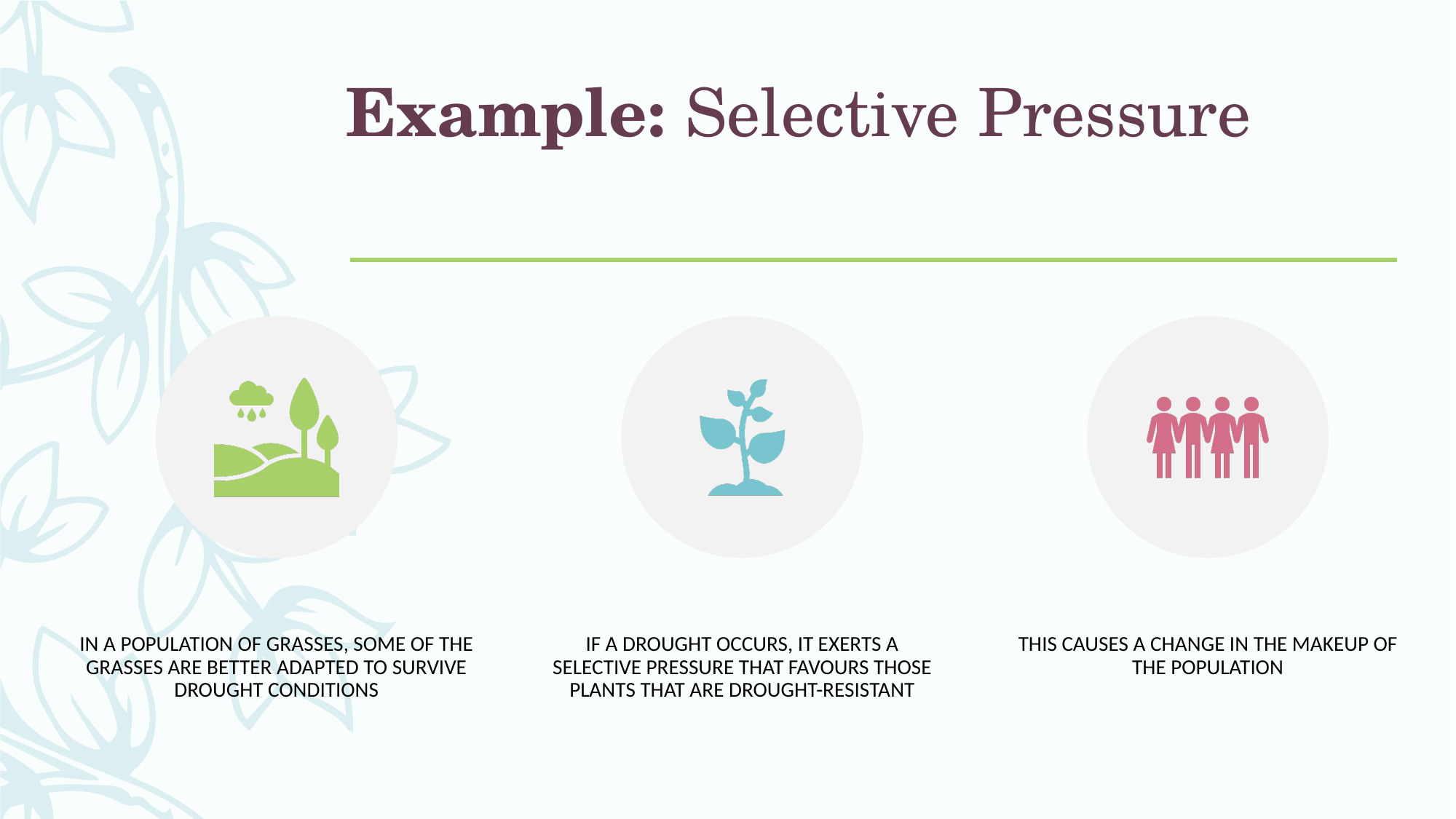

# Example: Selective Pressure
In a population of grasses, some of the grasses are better adapted to survive drought conditions
If a drought occurs, it exerts a selective pressure that favours those plants that are drought-resistant
This causes a change in the makeup of the population